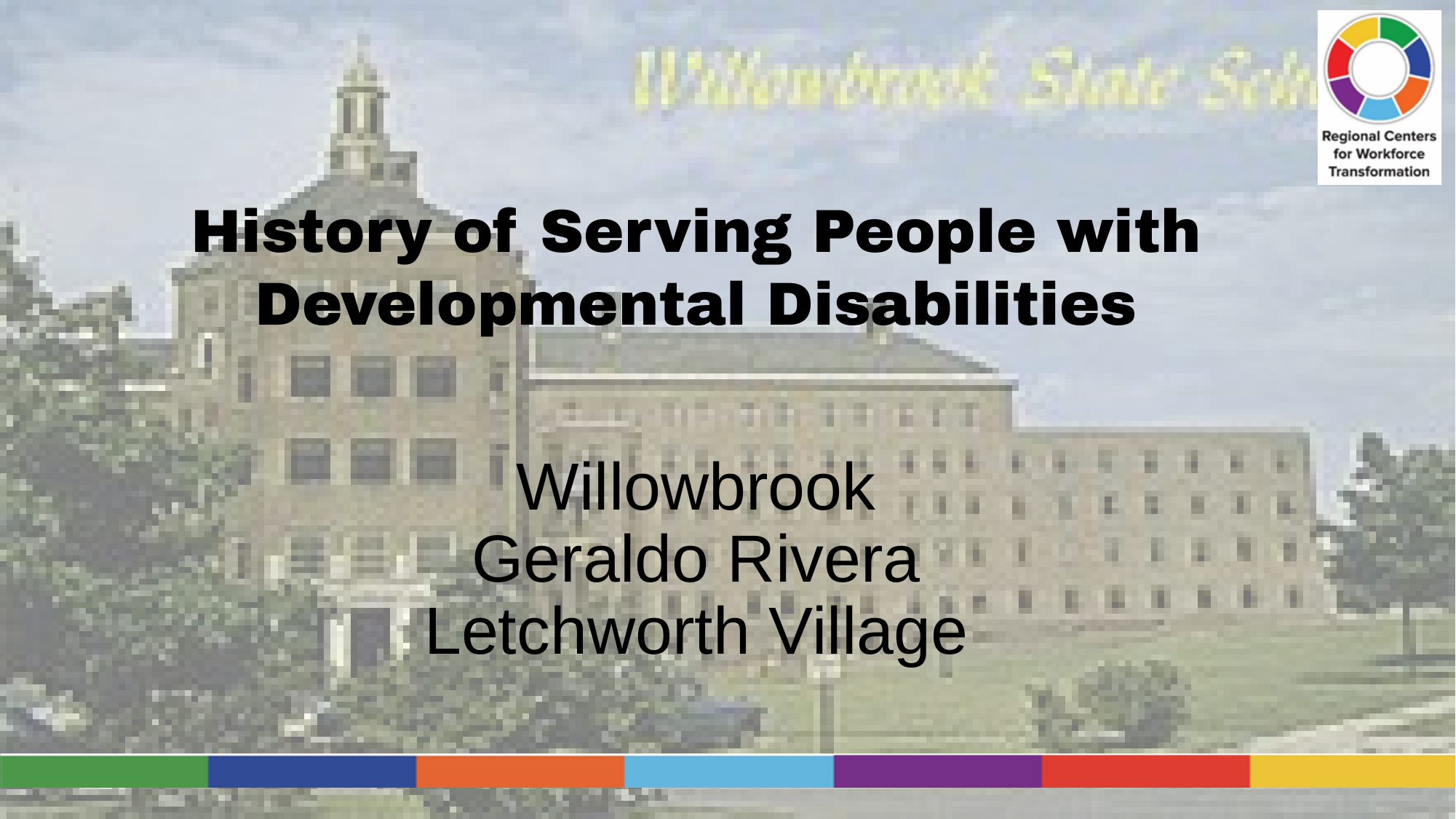

History of Serving People with Developmental Disabilities
# Willowbrook Geraldo Rivera Letchworth Village